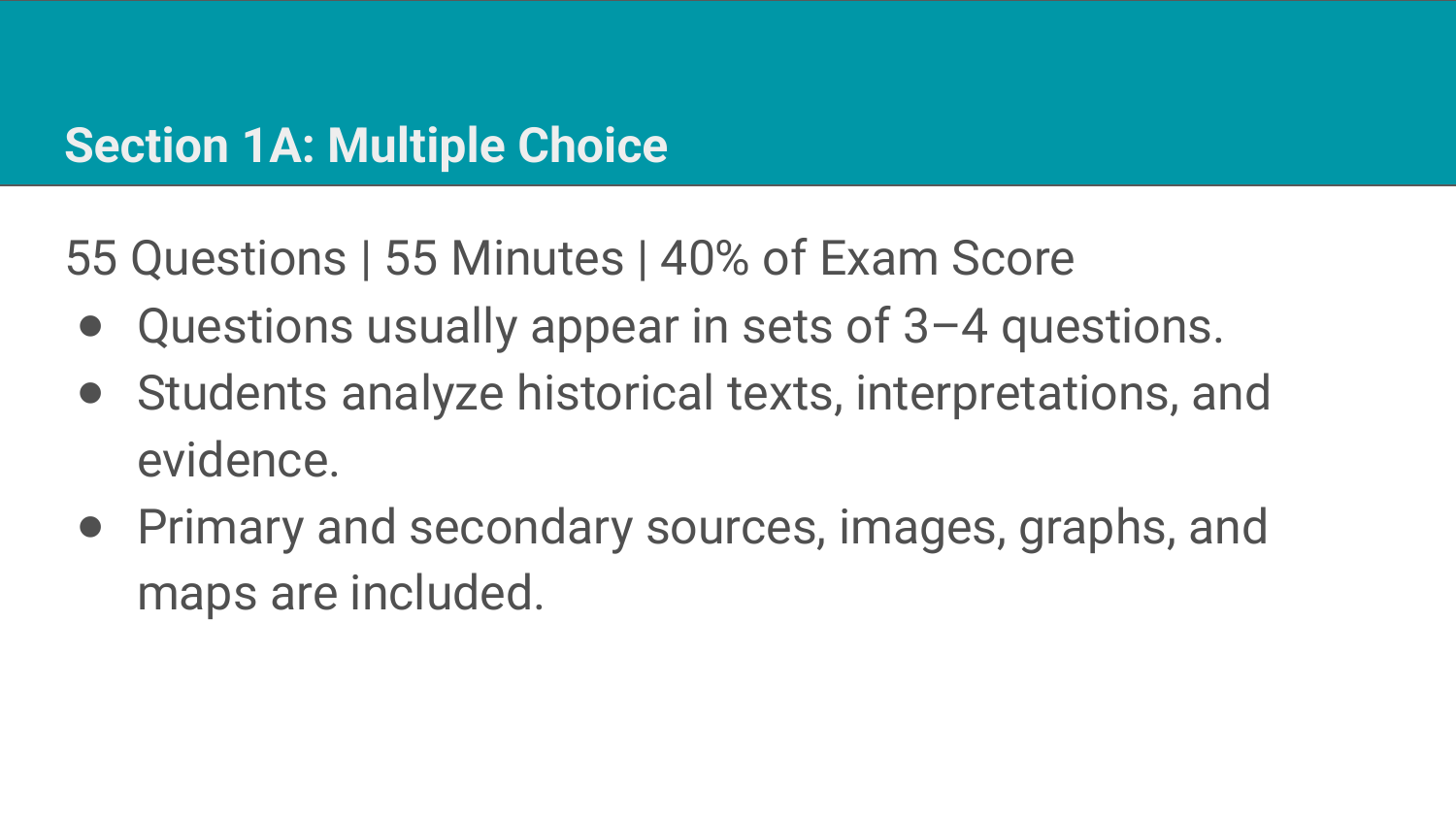

# Section 1A: Multiple Choice
55 Questions | 55 Minutes | 40% of Exam Score
Questions usually appear in sets of 3–4 questions.
Students analyze historical texts, interpretations, and evidence.
Primary and secondary sources, images, graphs, and maps are included.